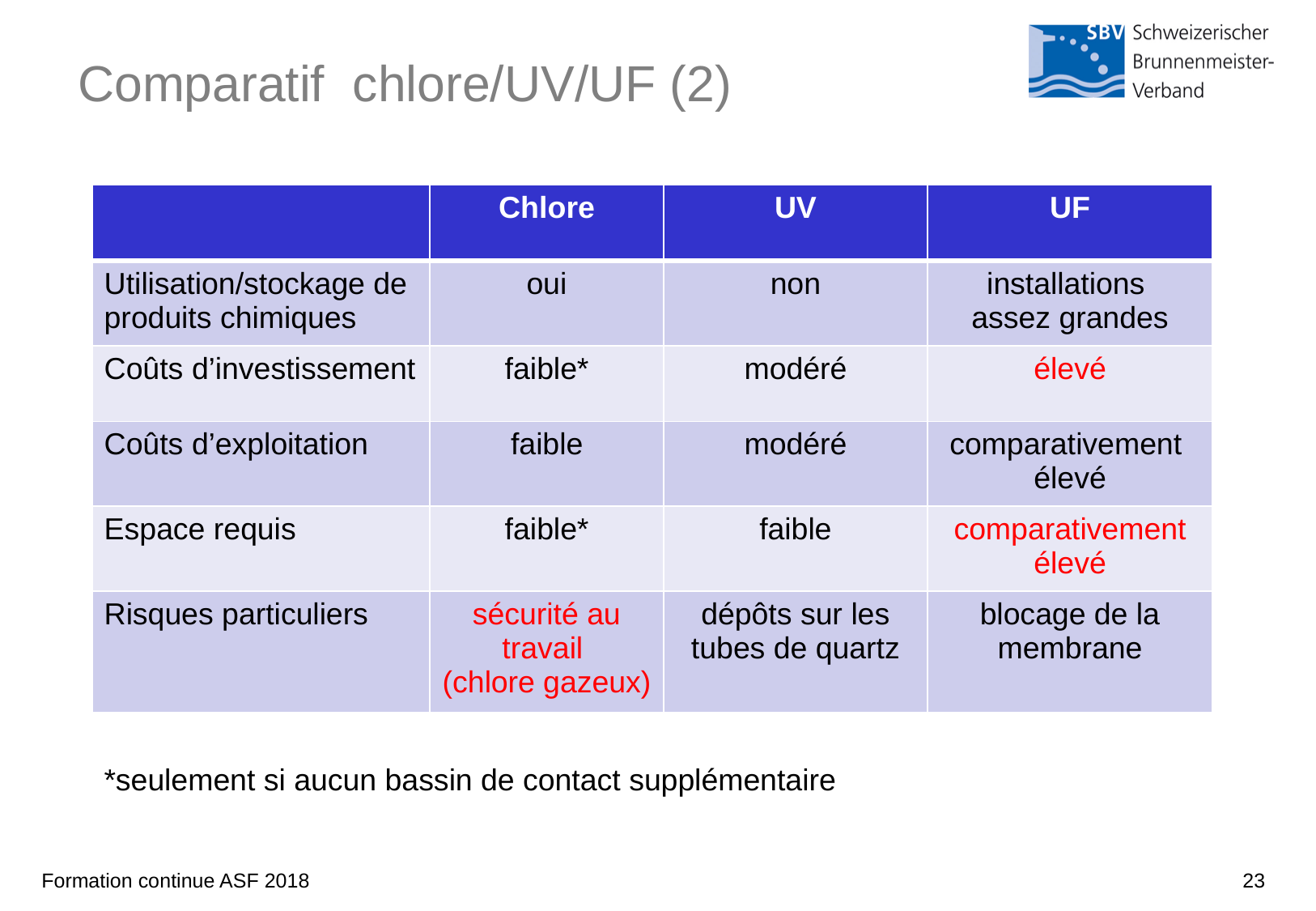

# Comparatif  chlore/UV/UF (2)
|  | Chlore | UV | UF |
| --- | --- | --- | --- |
| Utilisation/stockage de produits chimiques | oui | non | installations assez grandes |
| Coûts d’investissement | faible\* | modéré | élevé |
| Coûts d’exploitation | faible | modéré | comparativement élevé |
| Espace requis | faible\* | faible | comparativement élevé |
| Risques particuliers | sécurité au travail (chlore gazeux) | dépôts sur les tubes de quartz | blocage de la membrane |
*seulement si aucun bassin de contact supplémentaire
23